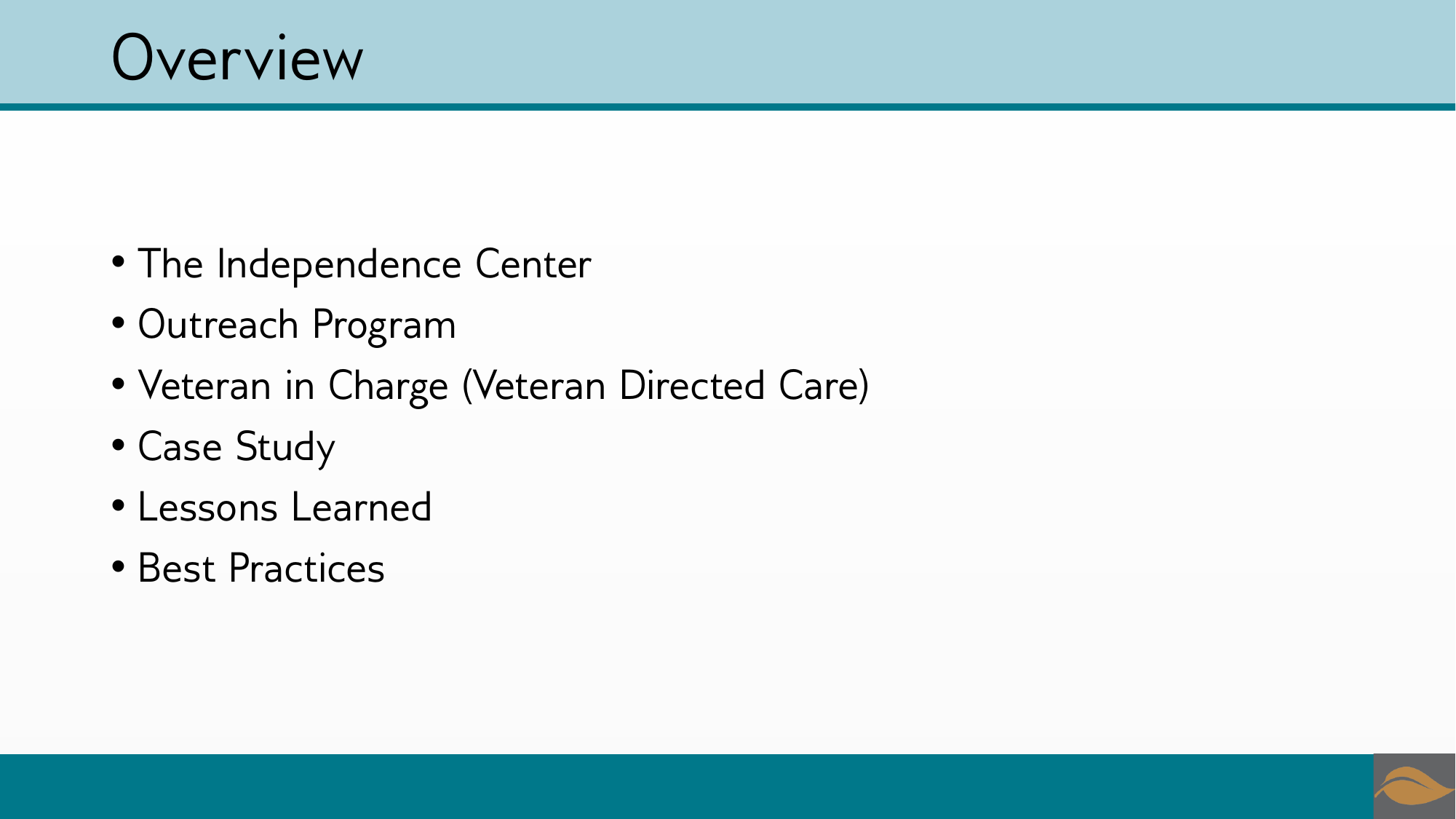

# Overview

The Independence Center
Outreach Program
Veteran in Charge (Veteran Directed Care)
Case Study
Lessons Learned
Best Practices